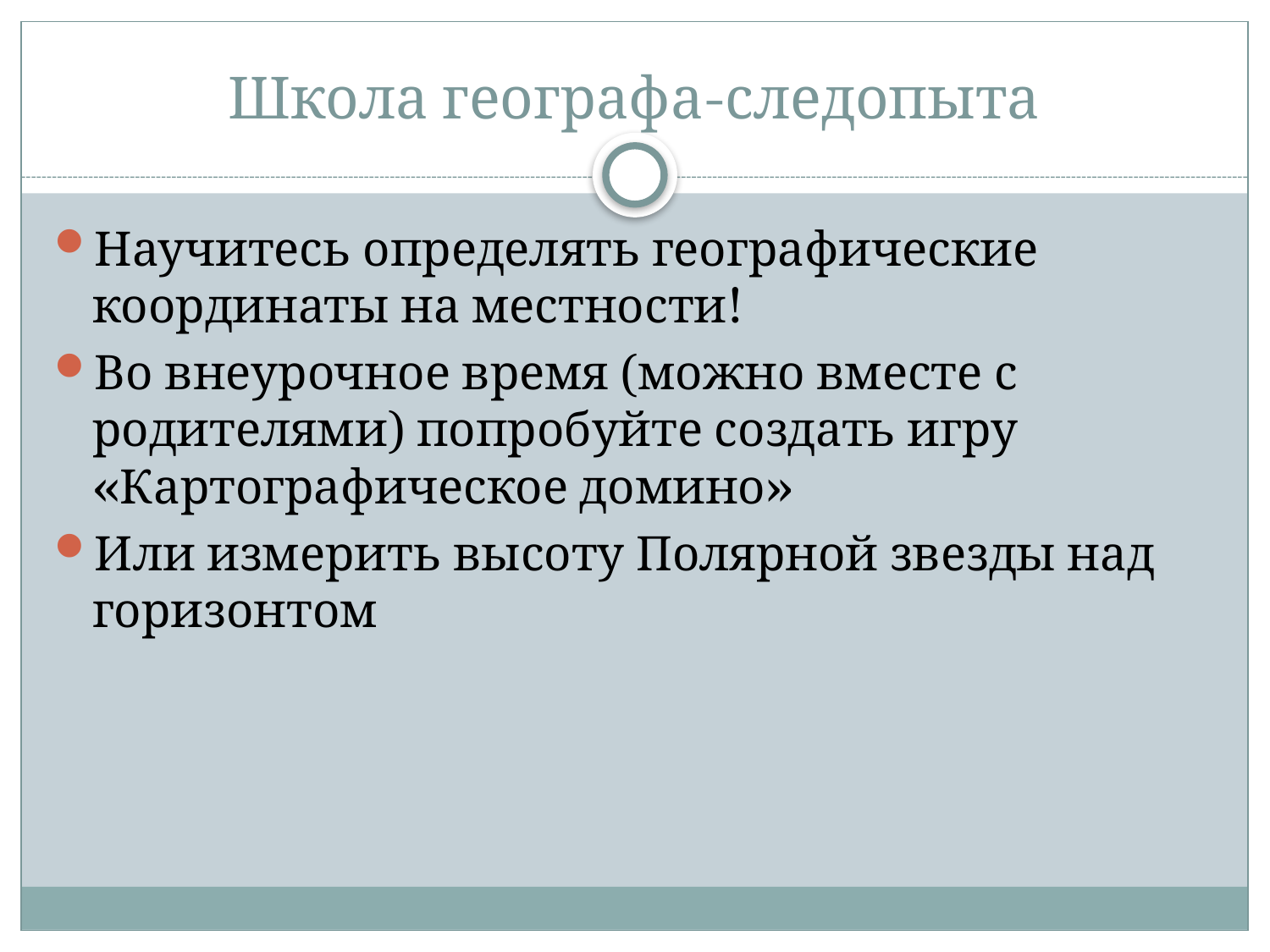

# Школа географа-следопыта
Научитесь определять географические координаты на местности!
Во внеурочное время (можно вместе с родителями) попробуйте создать игру «Картографическое домино»
Или измерить высоту Полярной звезды над горизонтом